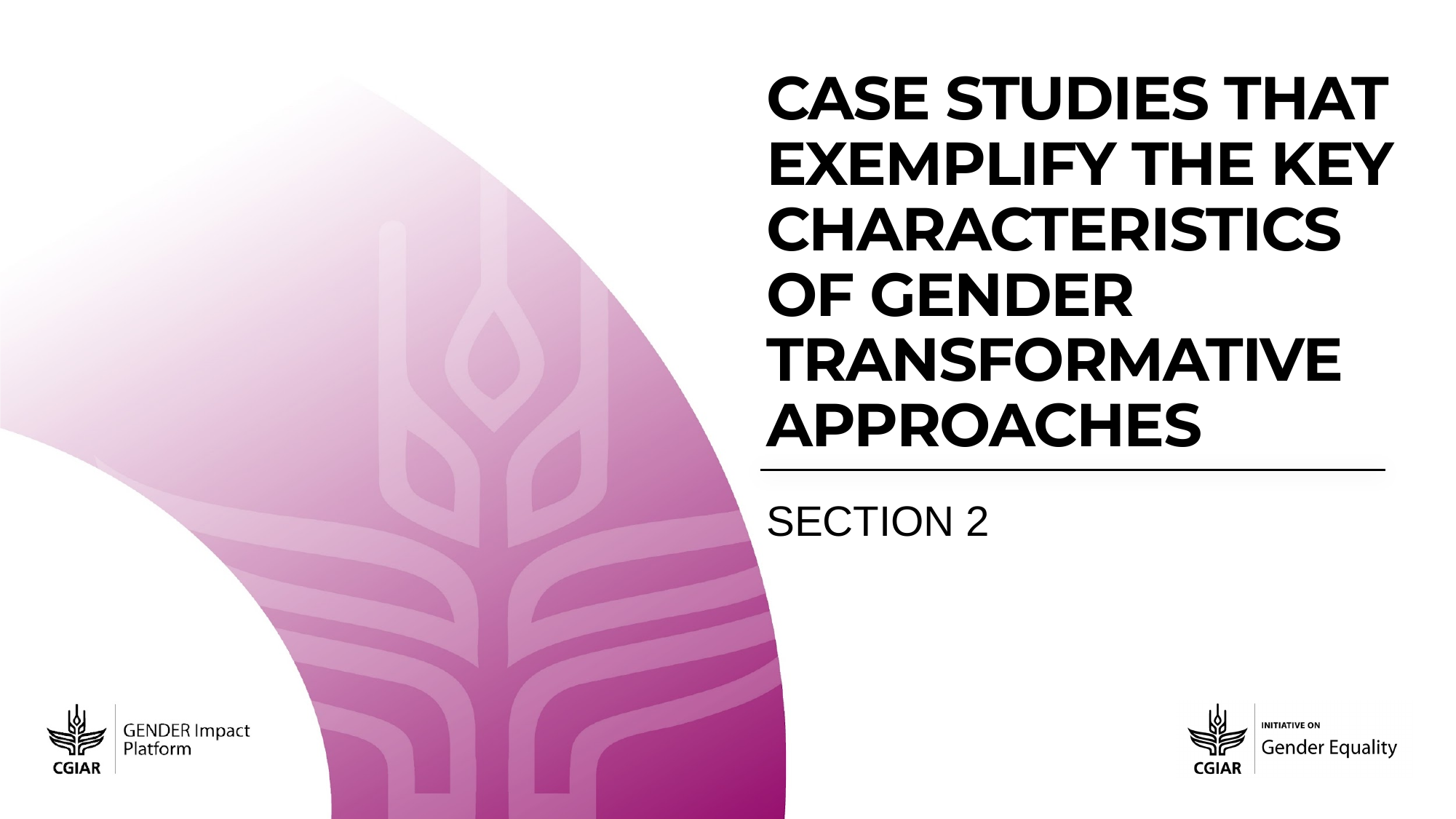

# Case studies that exemplify the key characteristics of gender transformative approaches
Section 2